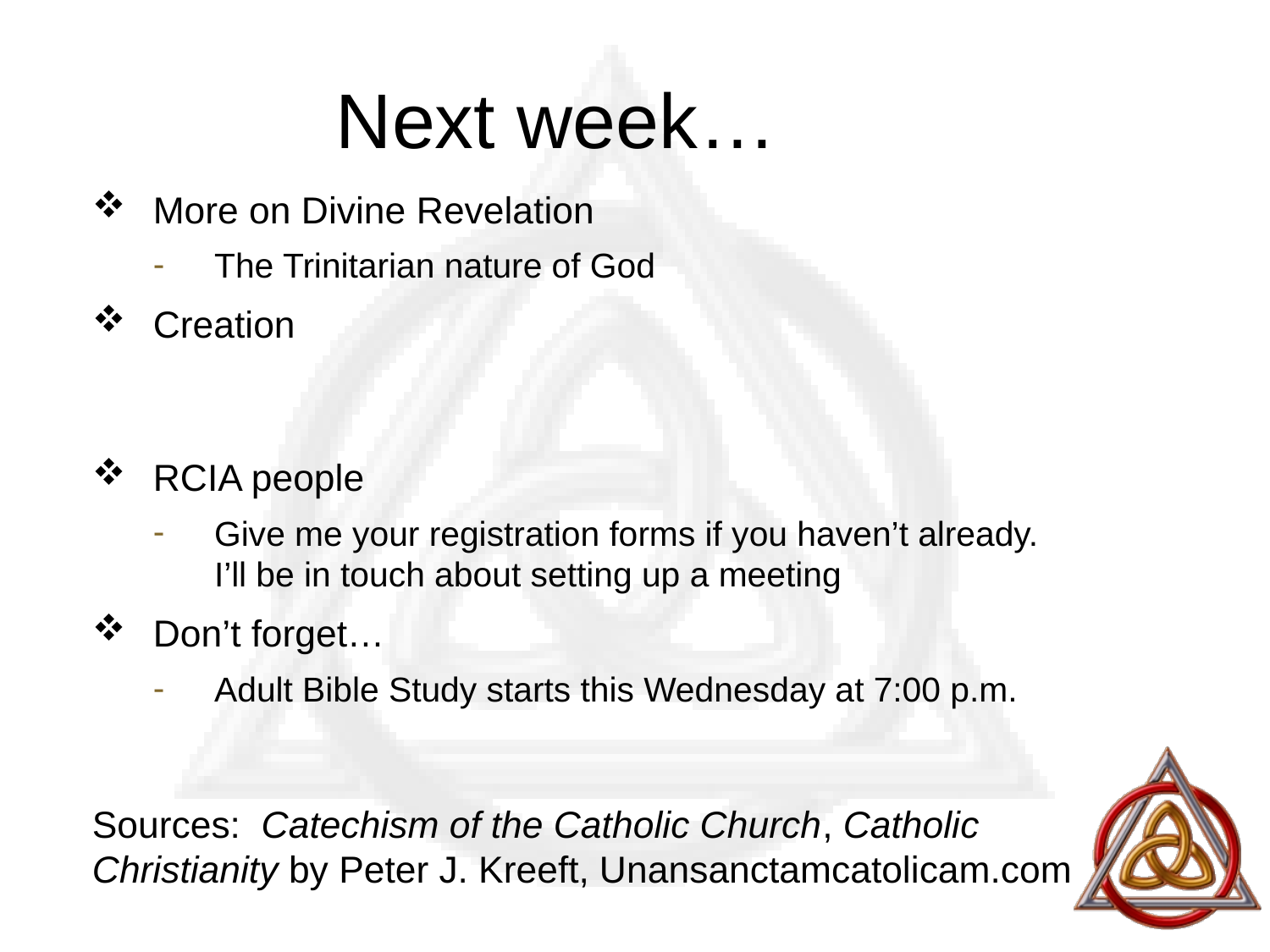

# Next week…
More on Divine Revelation
The Trinitarian nature of God
Creation

RCIA people
Give me your registration forms if you haven’t already.  I’ll be in touch about setting up a meeting
Don’t forget…
Adult Bible Study starts this Wednesday at 7:00 p.m.

Sources:  Catechism of the Catholic Church, Catholic Christianity by Peter J. Kreeft, Unansanctamcatolicam.com